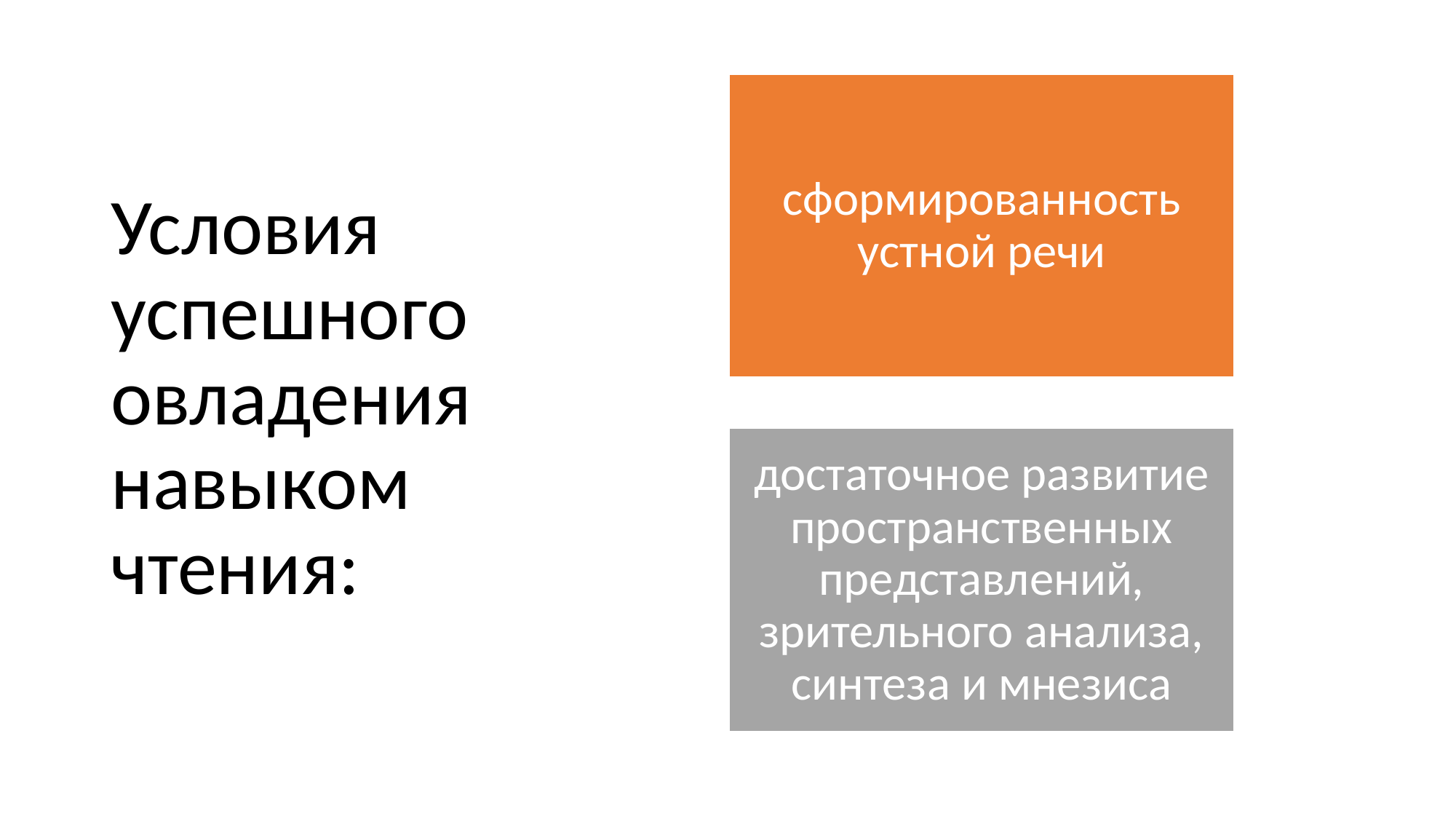

Условия успешного овладения навыком чтения:
сформированность устной речи
достаточное развитие пространственных представлений, зрительного анализа, синтеза и мнезиса